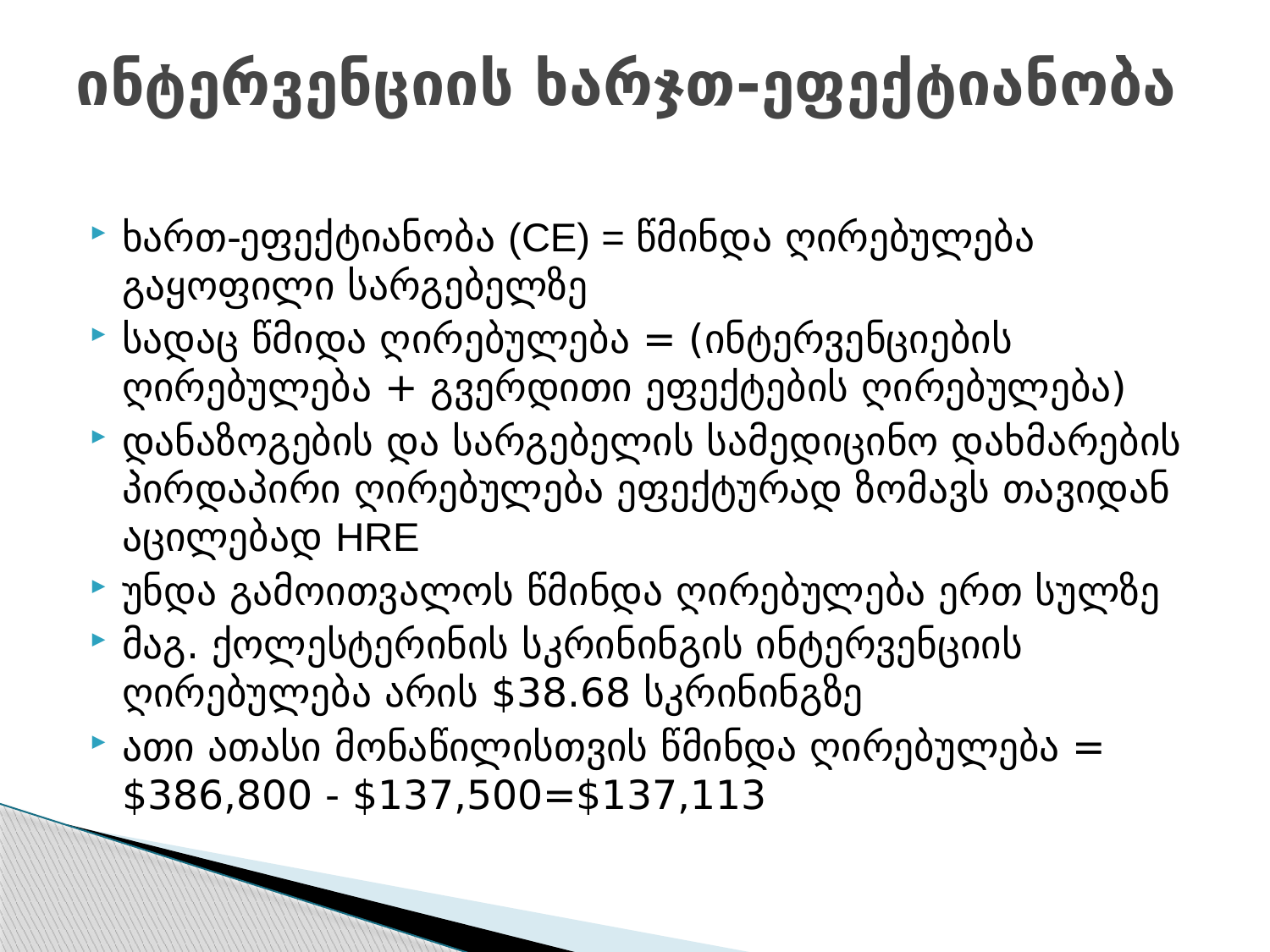

# ინტერვენციის ხარჯთ-ეფექტიანობა
ხართ-ეფექტიანობა (CE) = წმინდა ღირებულება გაყოფილი სარგებელზე
სადაც წმიდა ღირებულება = (ინტერვენციების ღირებულება + გვერდითი ეფექტების ღირებულება)
დანაზოგების და სარგებელის სამედიცინო დახმარების პირდაპირი ღირებულება ეფექტურად ზომავს თავიდან აცილებად HRE
უნდა გამოითვალოს წმინდა ღირებულება ერთ სულზე
მაგ. ქოლესტერინის სკრინინგის ინტერვენციის ღირებულება არის $38.68 სკრინინგზე
ათი ათასი მონაწილისთვის წმინდა ღირებულება = $386,800 - $137,500=$137,113